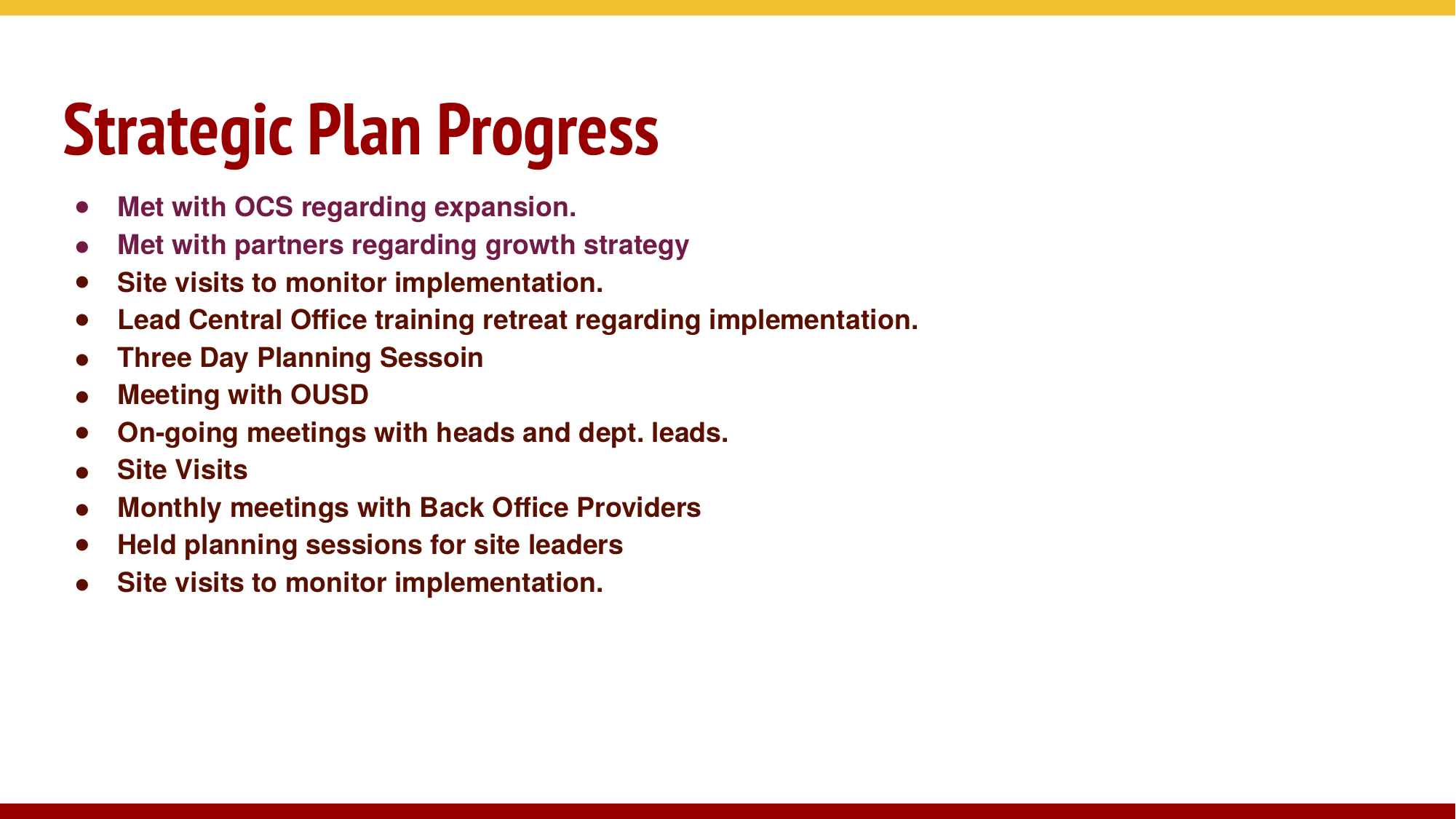

# Strategic Plan Progress

Met with OCS regarding expansion.
Met with partners regarding growth strategy
Site visits to monitor implementation.
Lead Central Oﬃce training retreat regarding implementation.
Three Day Planning Sessoin
Meeting with OUSD
On-going meetings with heads and dept. leads.
Site Visits
Monthly meetings with Back Office Providers
Held planning sessions for site leaders
Site visits to monitor implementation.